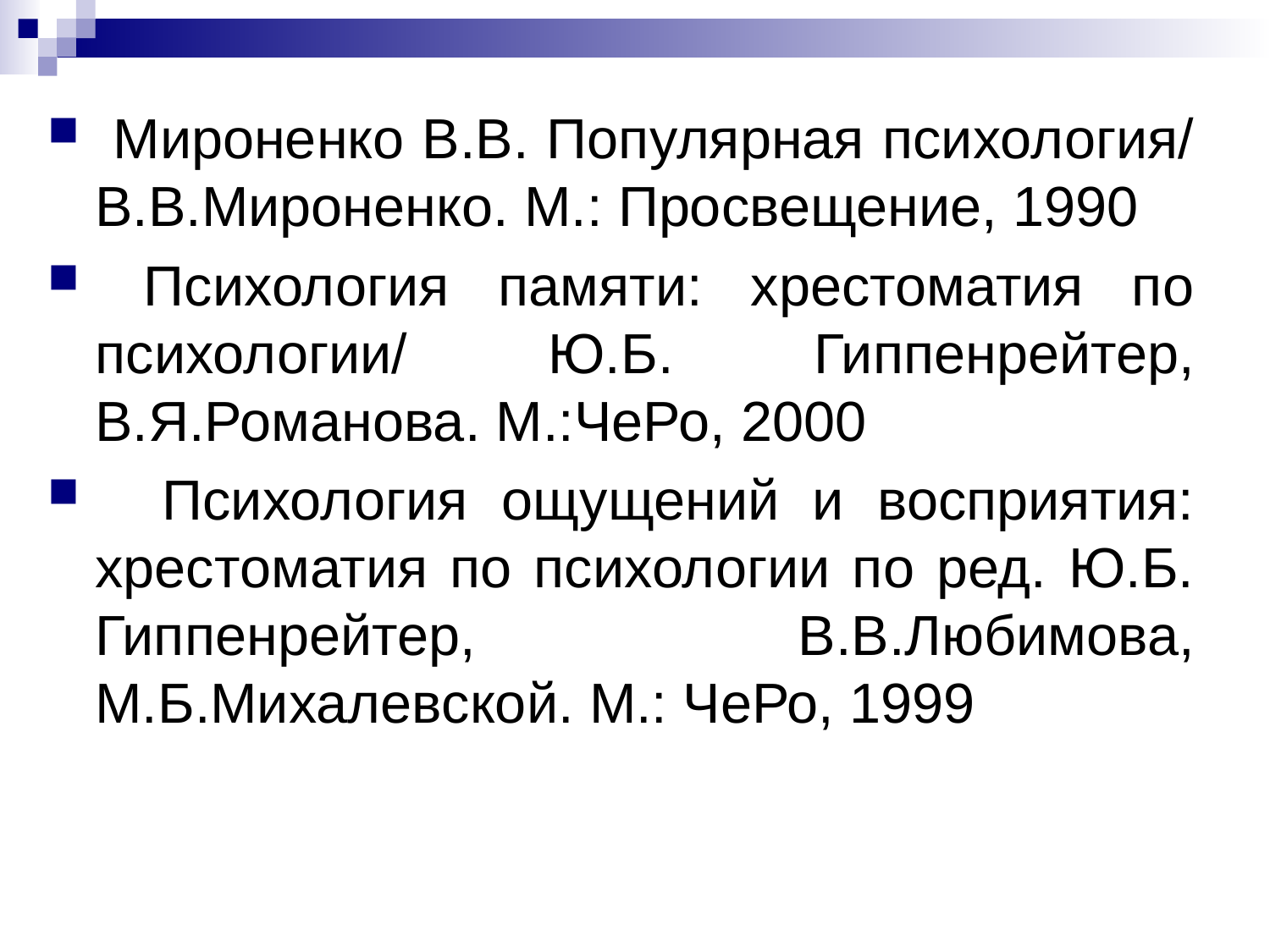

Мироненко В.В. Популярная психология/ В.В.Мироненко. М.: Просвещение, 1990
 Психология памяти: хрестоматия по психологии/ Ю.Б. Гиппенрейтер, В.Я.Романова. М.:ЧеРо, 2000
  Психология ощущений и восприятия: хрестоматия по психологии по ред. Ю.Б. Гиппенрейтер, В.В.Любимова, М.Б.Михалевской. М.: ЧеРо, 1999